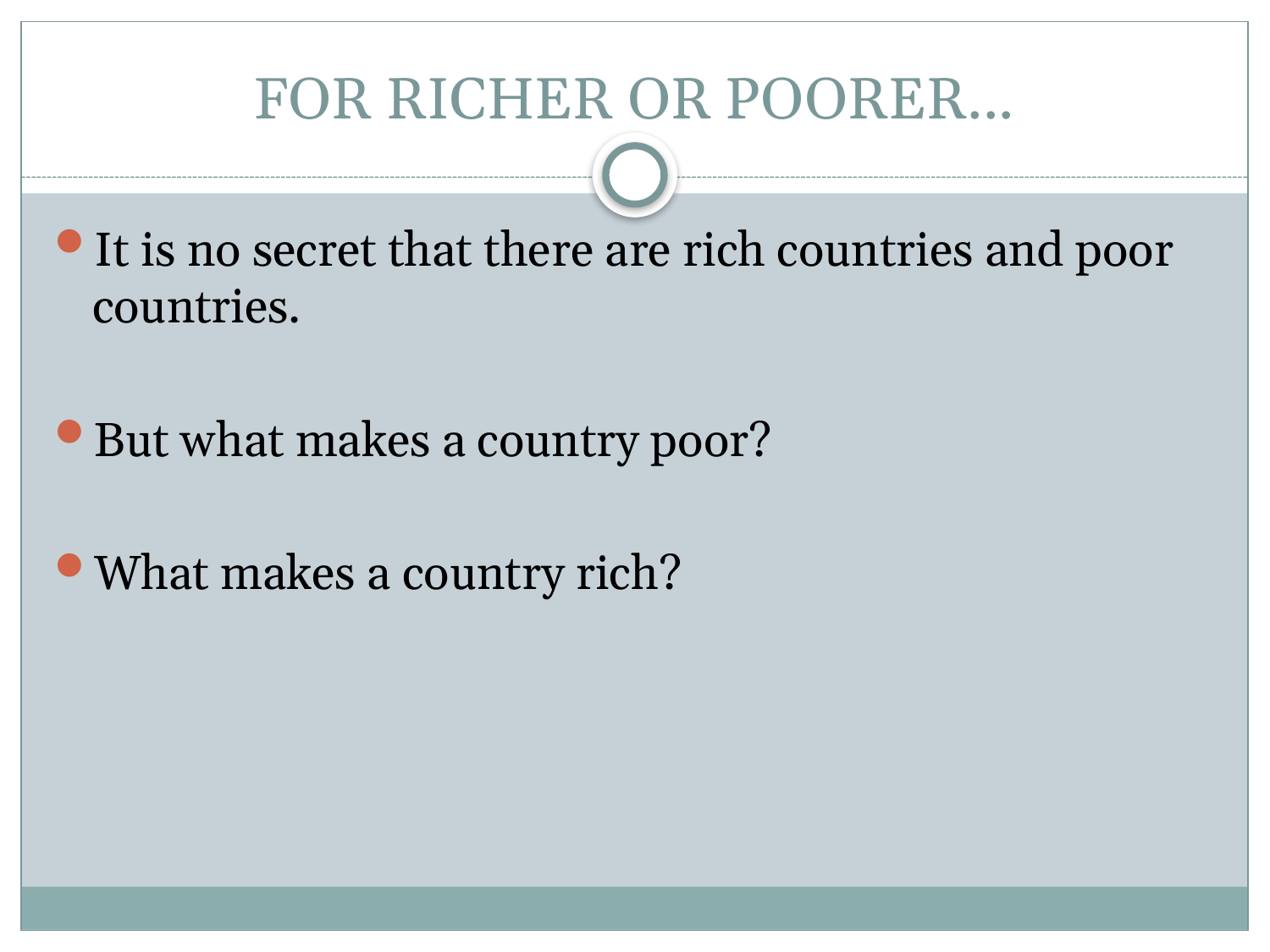

# FOR RICHER OR POORER...
It is no secret that there are rich countries and poor countries.

But what makes a country poor?

What makes a country rich?